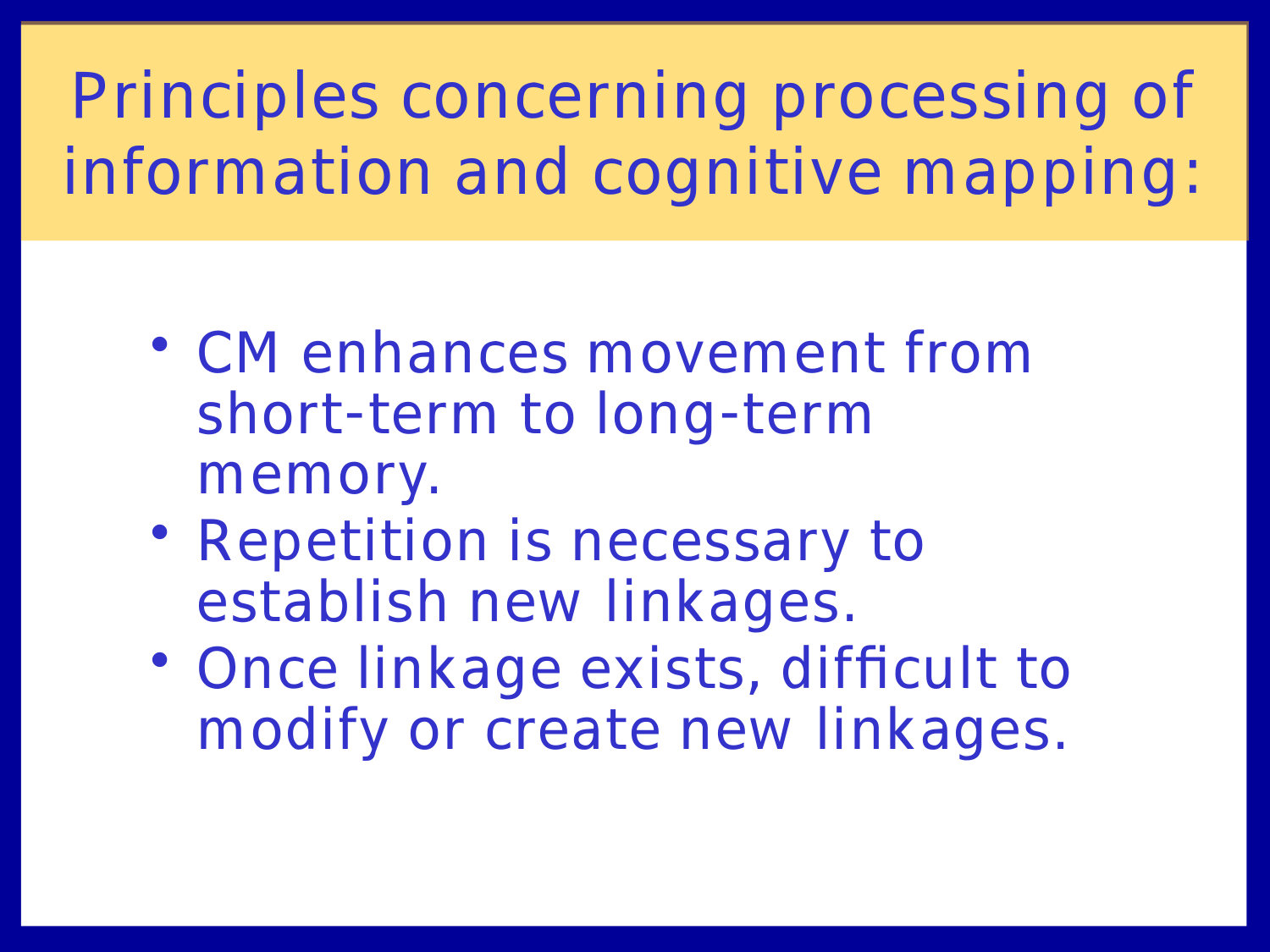

# Principles concerning processing of information and cognitive mapping:
CM enhances movement from short-term to long-term memory.
Repetition is necessary to establish new linkages.
Once linkage exists, difficult to modify or create new linkages.